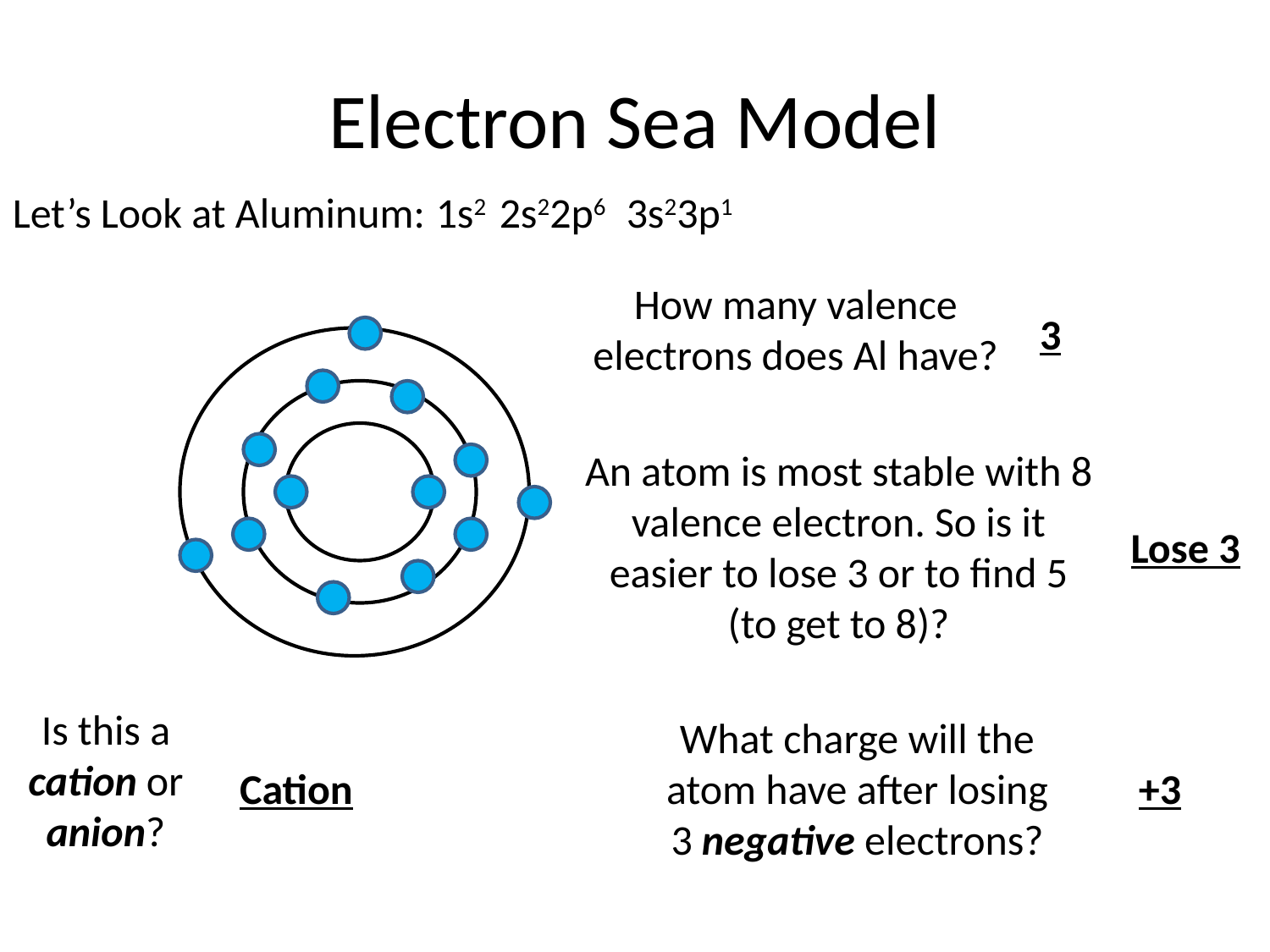

# Electron Sea Model
Let’s Look at Aluminum:
1s2
2s22p6
3s23p1
How many valence electrons does Al have?
3

An atom is most stable with 8 valence electron. So is it easier to lose 3 or to find 5 (to get to 8)?

Lose 3

Is this a cation or anion?
What charge will the atom have after losing 3 negative electrons?
Cation
+3